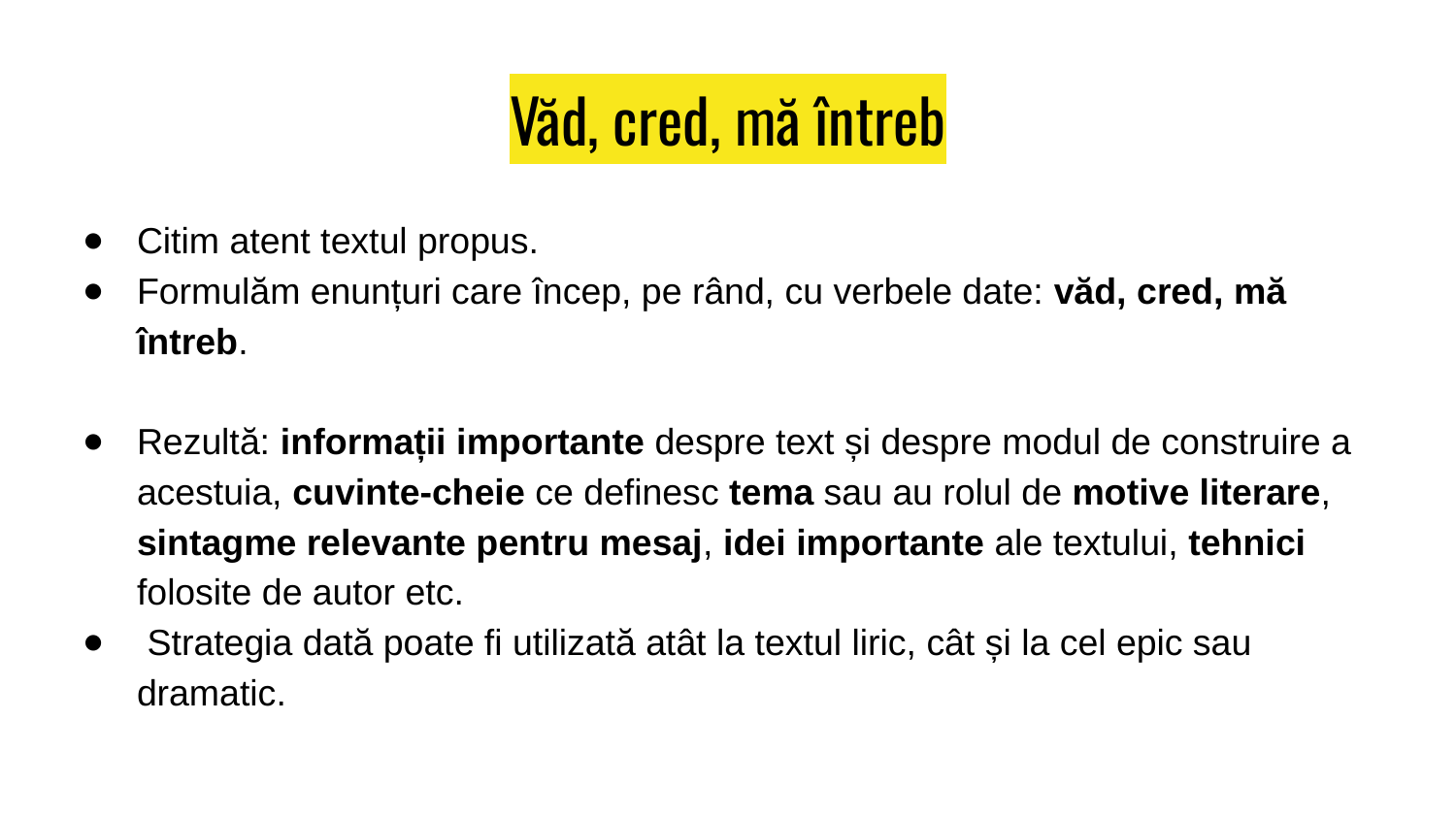

# Văd, cred, mă întreb
Citim atent textul propus.
Formulăm enunțuri care încep, pe rând, cu verbele date: văd, cred, mă întreb.

Rezultă: informații importante despre text și despre modul de construire a acestuia, cuvinte-cheie ce definesc tema sau au rolul de motive literare, sintagme relevante pentru mesaj, idei importante ale textului, tehnici folosite de autor etc.
 Strategia dată poate fi utilizată atât la textul liric, cât și la cel epic sau dramatic.